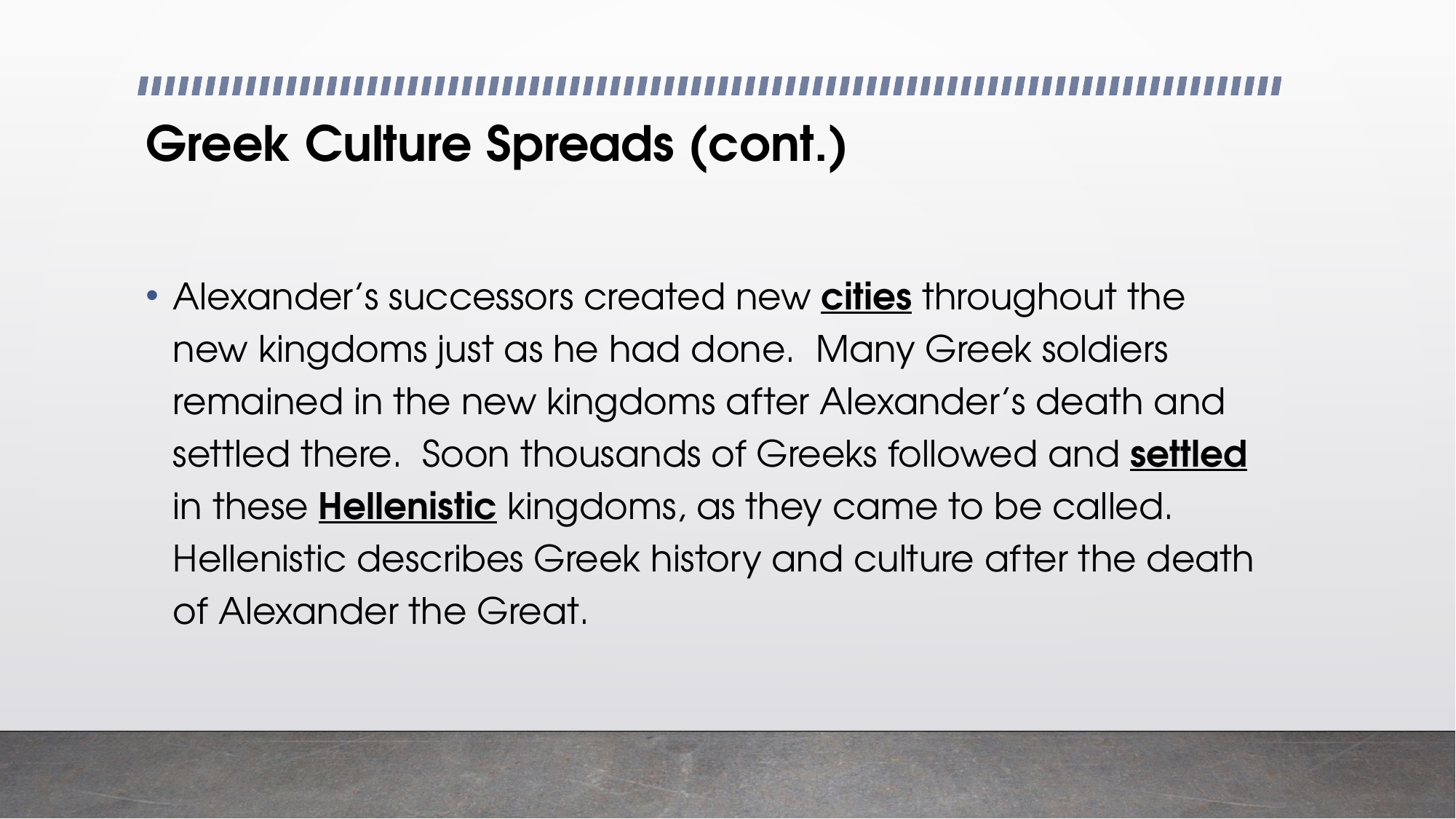

# Greek Culture Spreads (cont.)
Alexander’s successors created new cities throughout the new kingdoms just as he had done.  Many Greek soldiers remained in the new kingdoms after Alexander’s death and settled there.  Soon thousands of Greeks followed and settled in these Hellenistic kingdoms, as they came to be called.  Hellenistic describes Greek history and culture after the death of Alexander the Great.